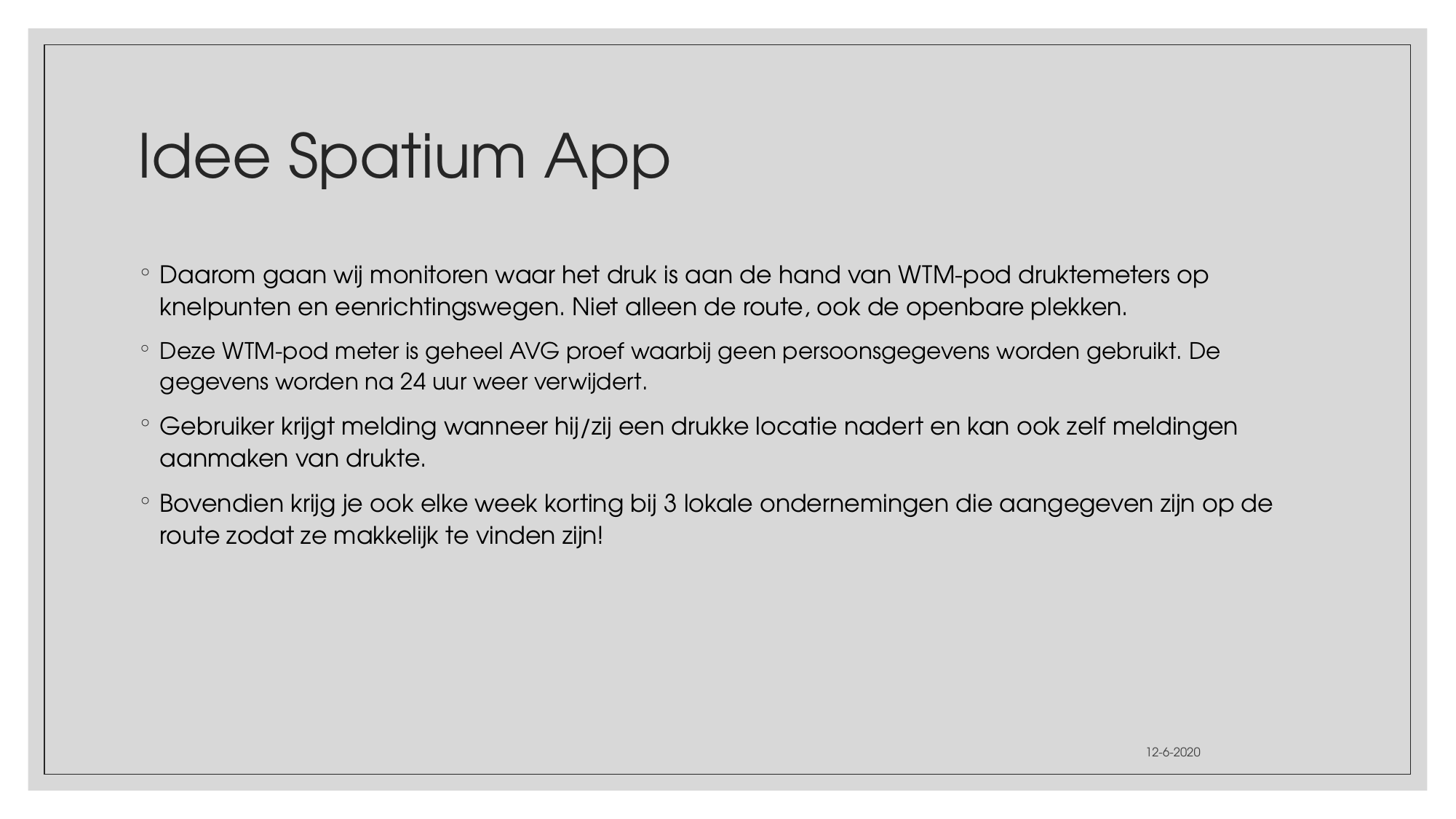

# Idee Spatium App
Daarom gaan wij monitoren waar het druk is aan de hand van WTM-pod druktemeters op knelpunten en eenrichtingswegen. Niet alleen de route, ook de openbare plekken.
Deze WTM-pod meter is geheel AVG proef waarbij geen persoonsgegevens worden gebruikt. De gegevens worden na 24 uur weer verwijdert.
Gebruiker krijgt melding wanneer hij/zij een drukke locatie nadert en kan ook zelf meldingen aanmaken van drukte.
Bovendien krijg je ook elke week korting bij 3 lokale ondernemingen die aangegeven zijn op de route zodat ze makkelijk te vinden zijn!

12-6-2020